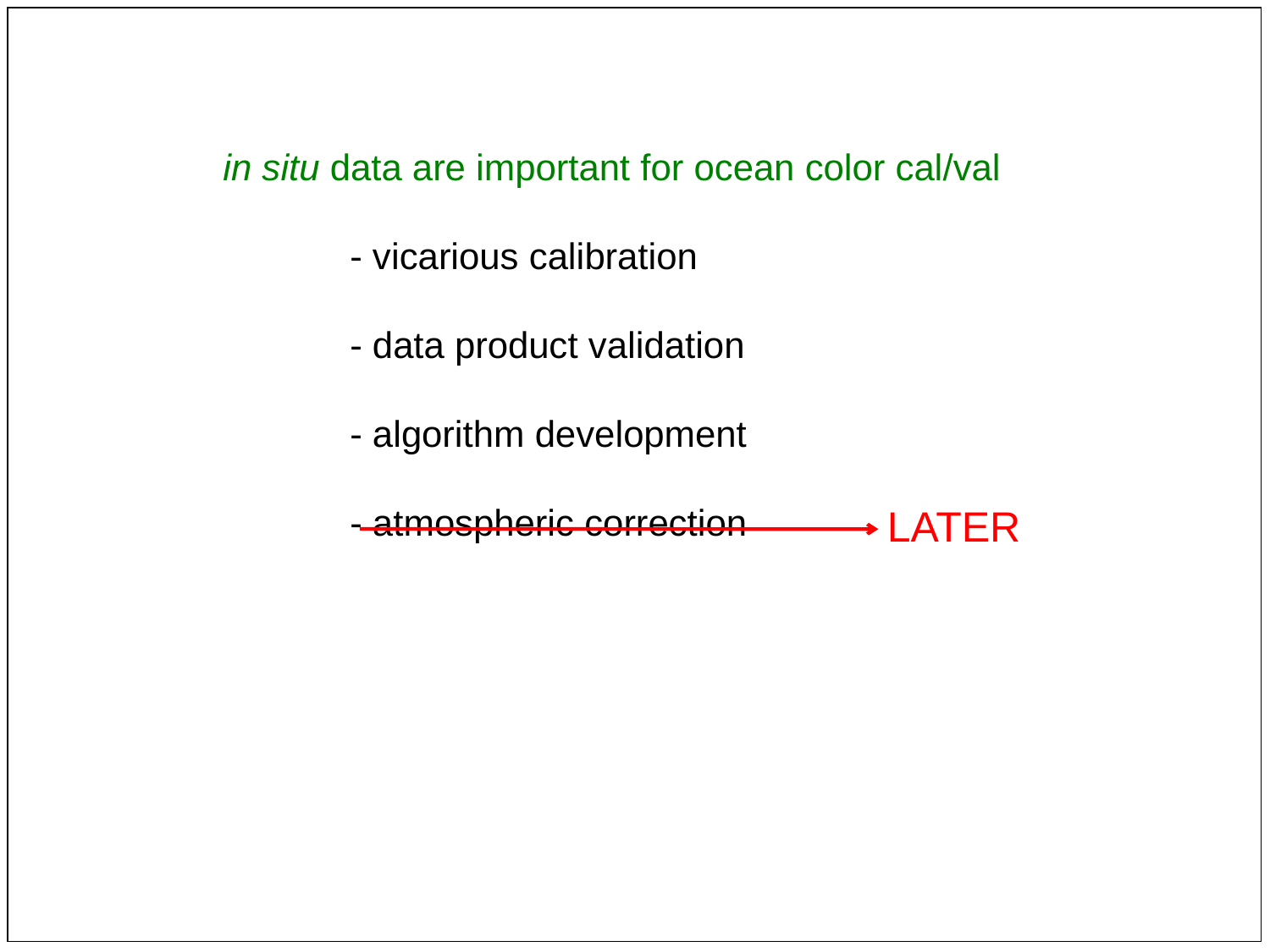

in situ data are important for ocean color cal/val

	- vicarious calibration

	- data product validation

	- algorithm development

	- atmospheric correction

LATER